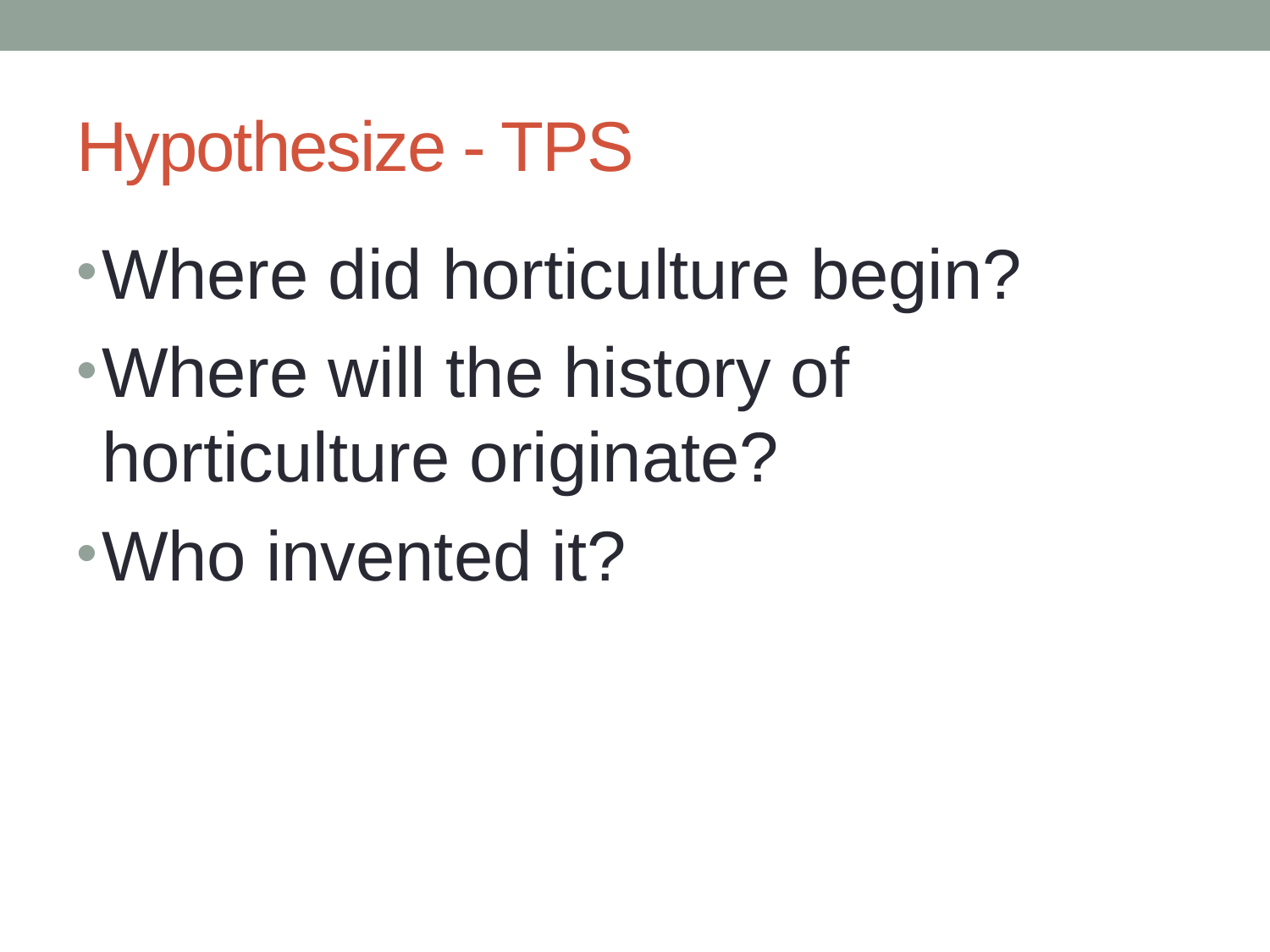

# Hypothesize - TPS
Where did horticulture begin?
Where will the history of horticulture originate?
Who invented it?